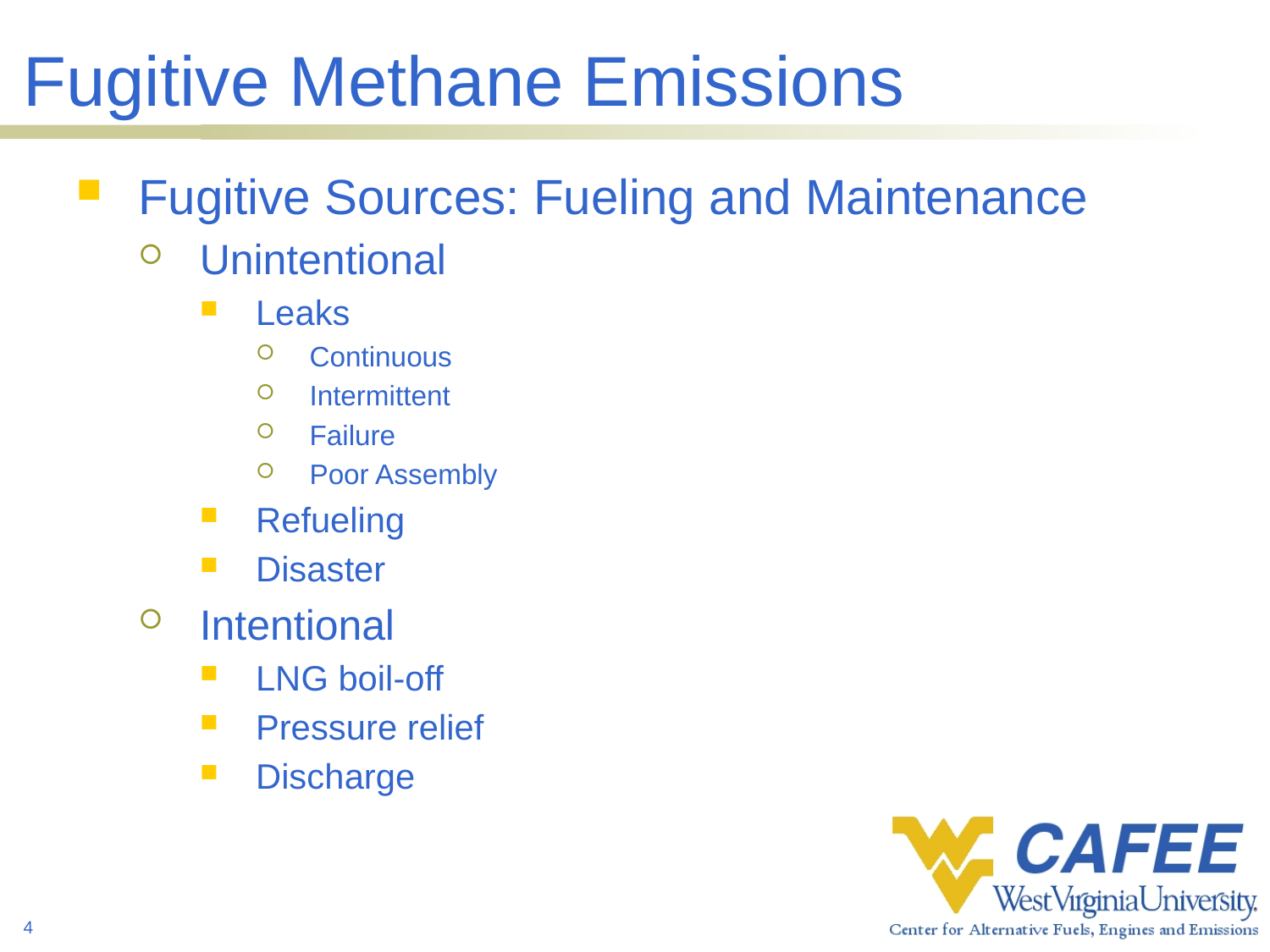

# Fugitive Methane Emissions
Fugitive Sources: Fueling and Maintenance
Unintentional
Leaks
Continuous
Intermittent
Failure
Poor Assembly
Refueling
Disaster
Intentional
LNG boil-off
Pressure relief
Discharge
4